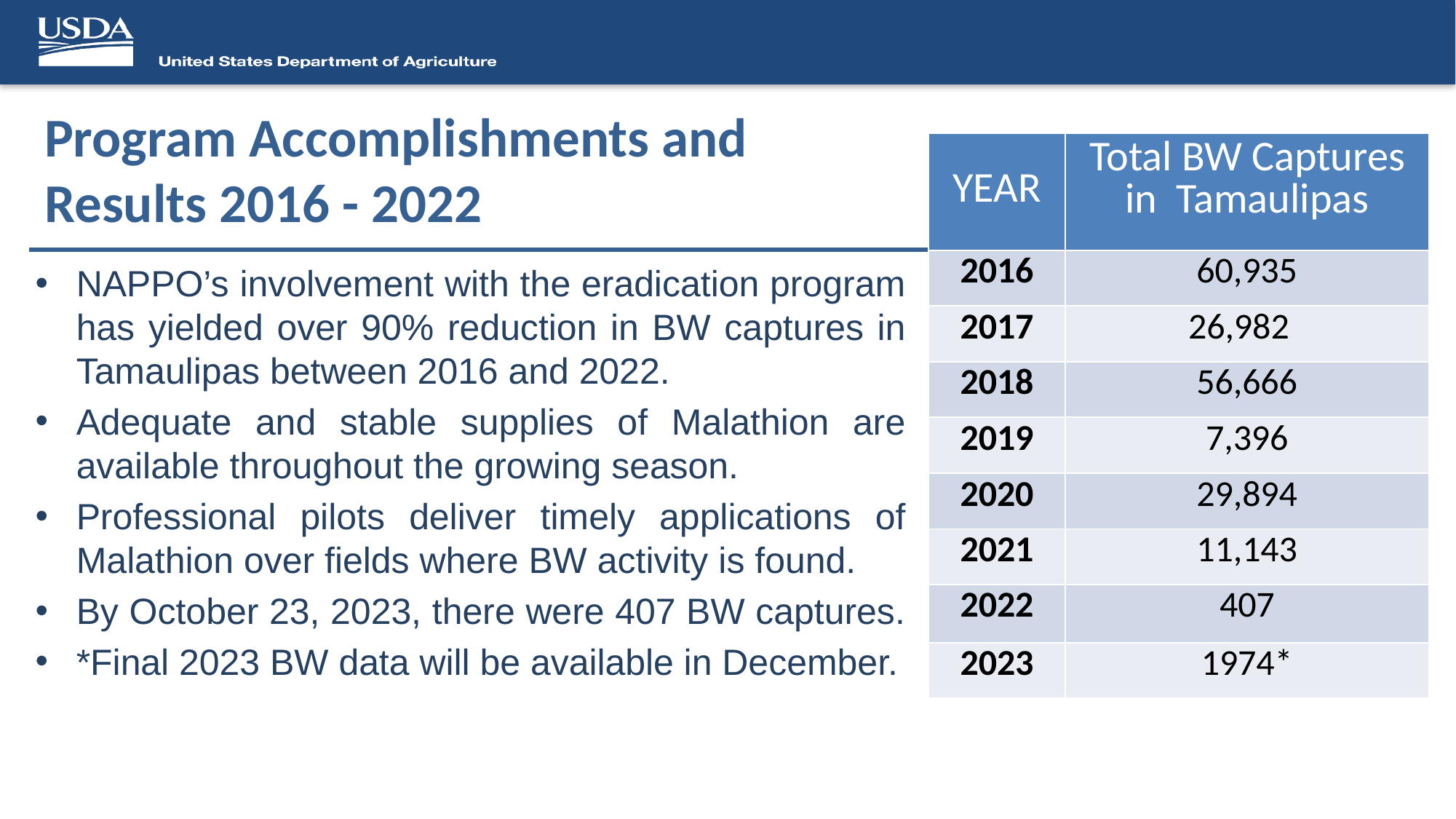

Program Accomplishments and
Results 2016 - 2022
| YEAR | Total BW Captures in Tamaulipas |
| --- | --- |
| 2016 | 60,935 |
| 2017 | 26,982 |
| 2018 | 56,666 |
| 2019 | 7,396 |
| 2020 | 29,894 |
| 2021 | 11,143 |
| 2022 | 407 |
| 2023 | 1974\* |
NAPPO’s involvement with the eradication program has yielded over 90% reduction in BW captures in Tamaulipas between 2016 and 2022.
Adequate and stable supplies of Malathion are available throughout the growing season.
Professional pilots deliver timely applications of Malathion over fields where BW activity is found.
By October 23, 2023, there were 407 BW captures.
*Final 2023 BW data will be available in December.